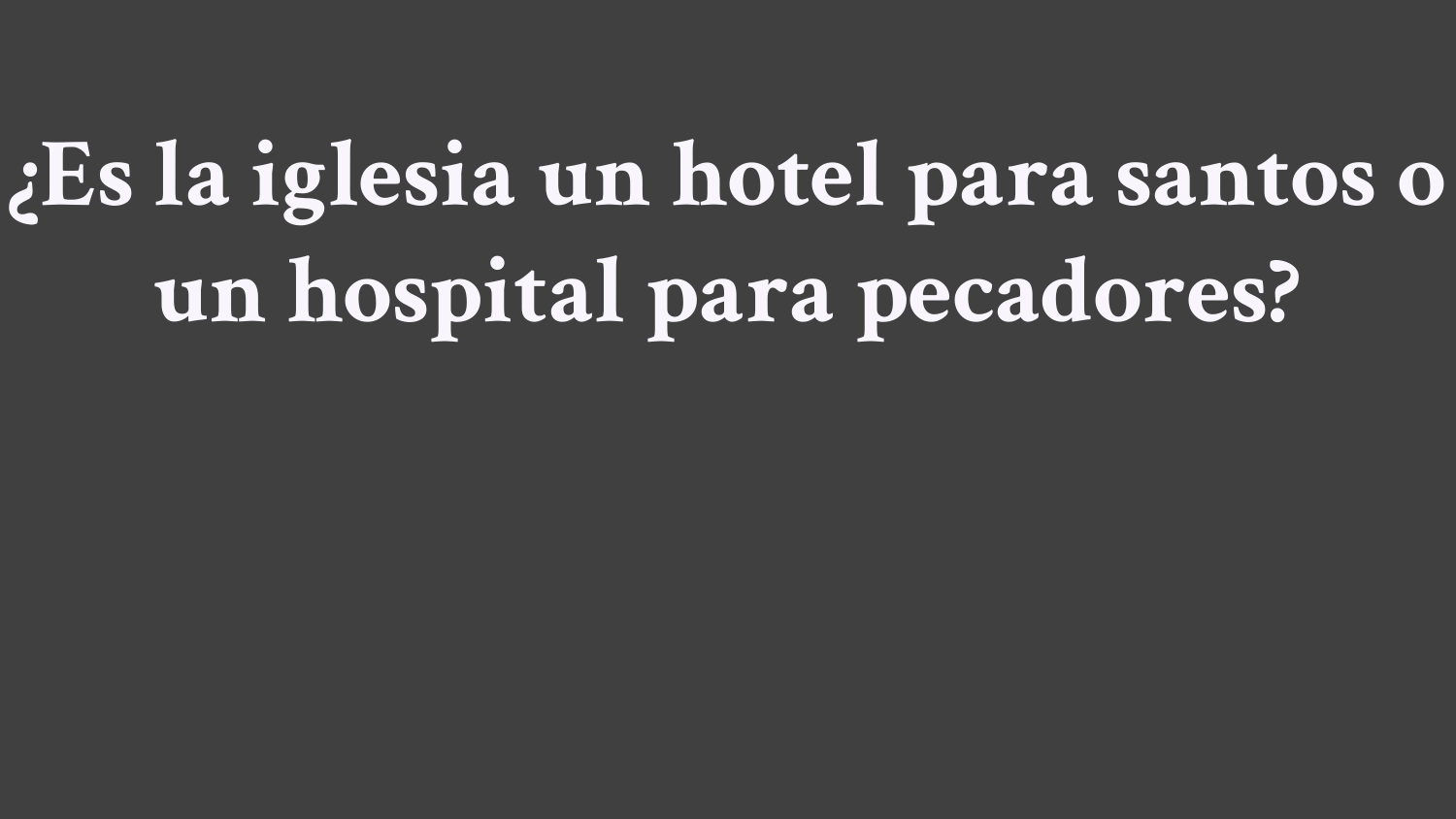

# ¿Es la iglesia un hotel para santos o un hospital para pecadores?